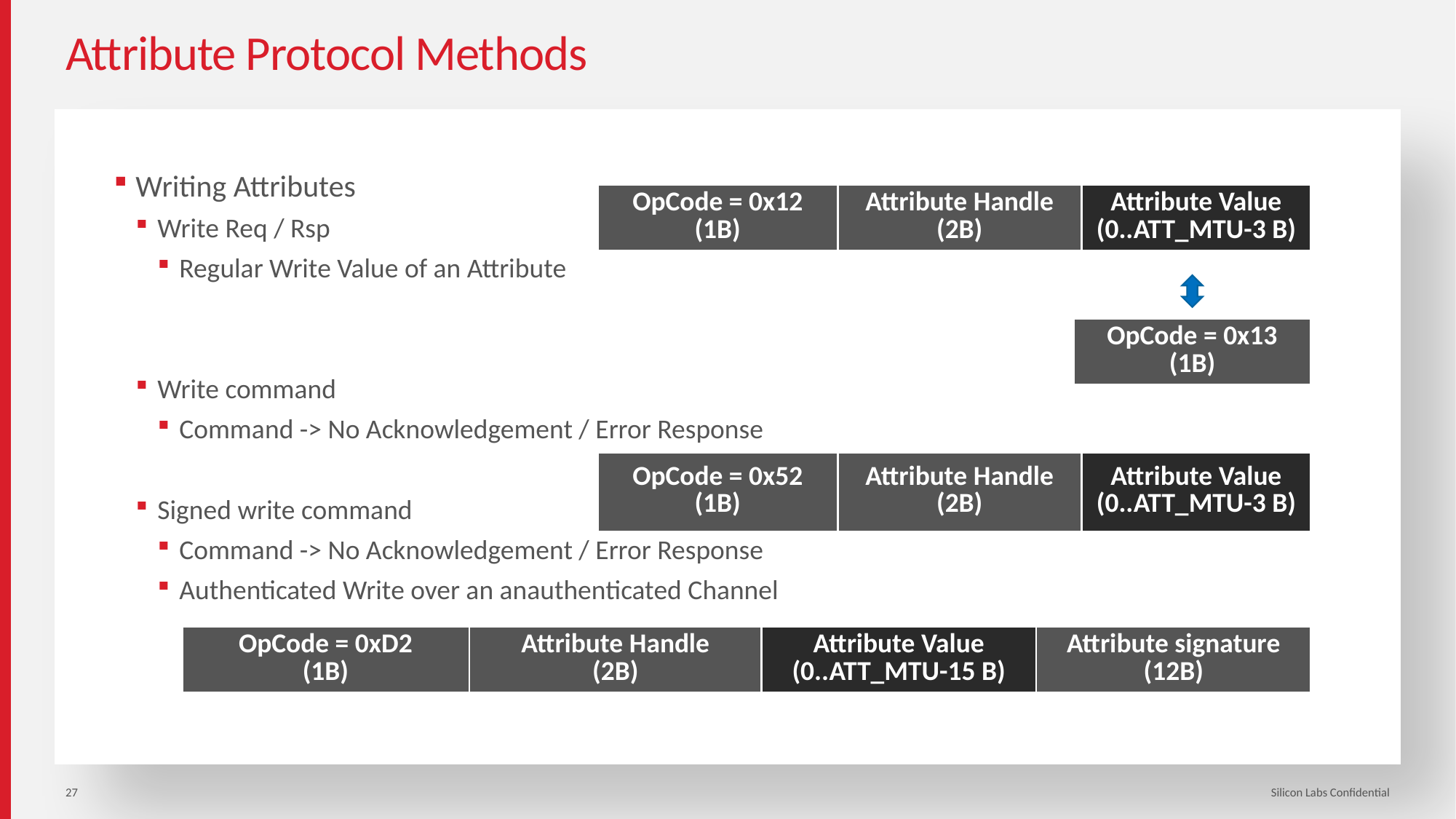

# Attribute Protocol Methods
Writing Attributes
Write Req / Rsp
Regular Write Value of an Attribute

Write command
Command -> No Acknowledgement / Error Response

Signed write command
Command -> No Acknowledgement / Error Response
Authenticated Write over an anauthenticated Channel

| OpCode = 0x12 (1B) | Attribute Handle (2B) | Attribute Value (0..ATT\_MTU-3 B) |
| --- | --- | --- |

| OpCode = 0x13 (1B) |
| --- |
| OpCode = 0x52 (1B) | Attribute Handle (2B) | Attribute Value (0..ATT\_MTU-3 B) |
| --- | --- | --- |
| OpCode = 0xD2 (1B) | Attribute Handle (2B) | Attribute Value (0..ATT\_MTU-15 B) | Attribute signature (12B) |
| --- | --- | --- | --- |
27
Silicon Labs Confidential